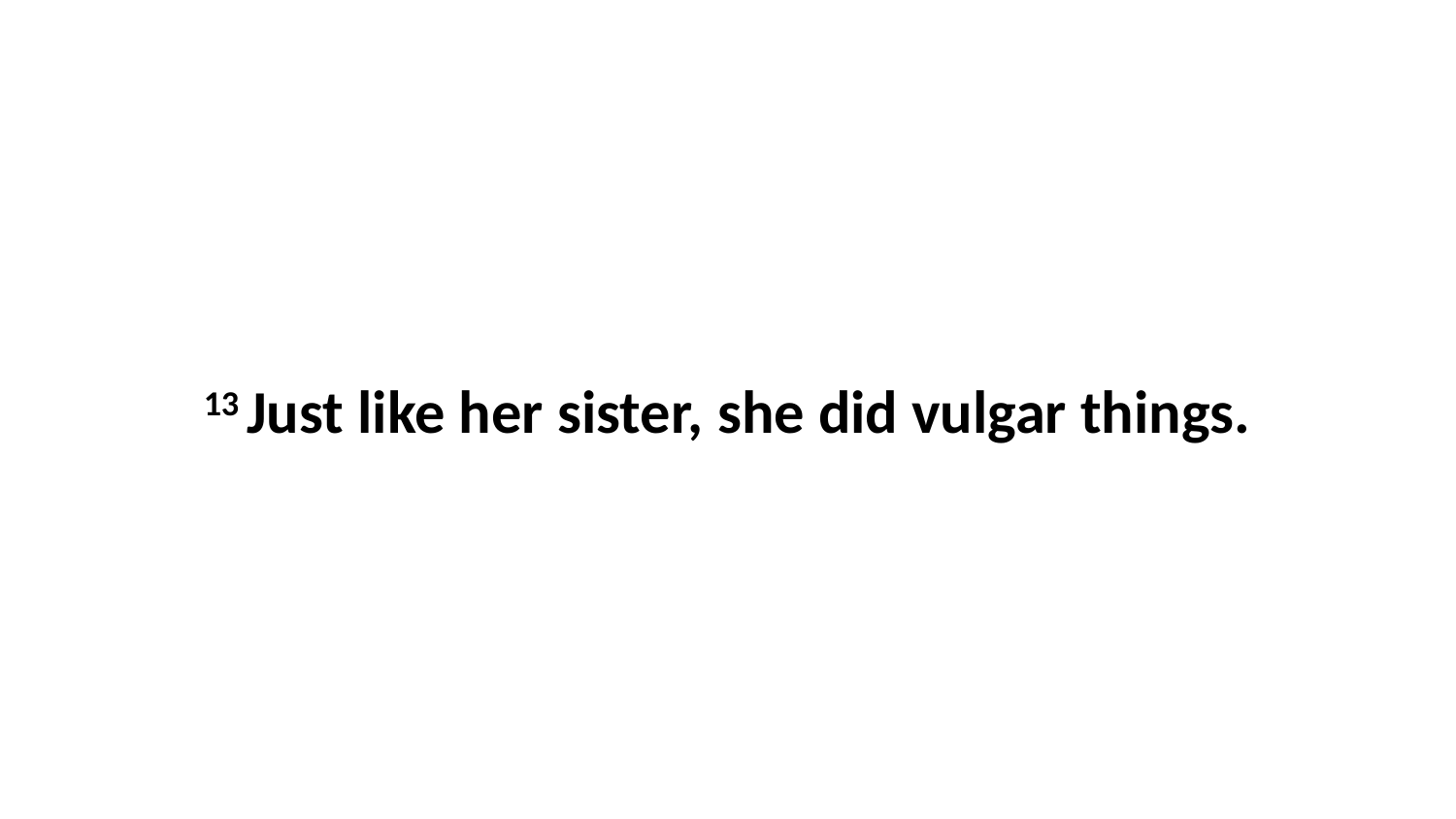

13 Just like her sister, she did vulgar things.